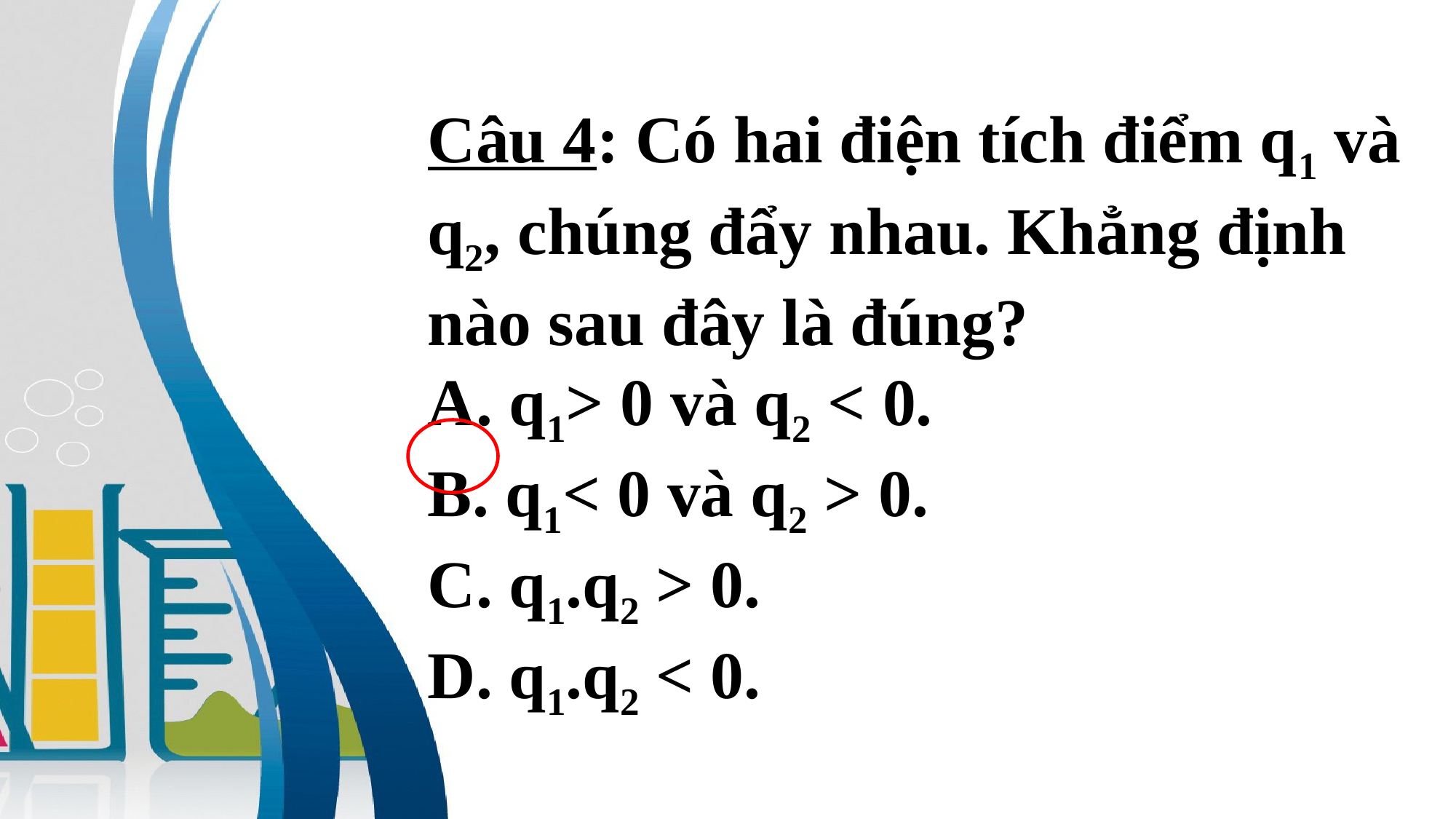

Câu 4: Có hai điện tích điểm q1 và q2, chúng đẩy nhau. Khẳng định nào sau đây là đúng?A. q1> 0 và q2 < 0.
B. q1< 0 và q2 > 0.
C. q1.q2 > 0.
D. q1.q2 < 0.